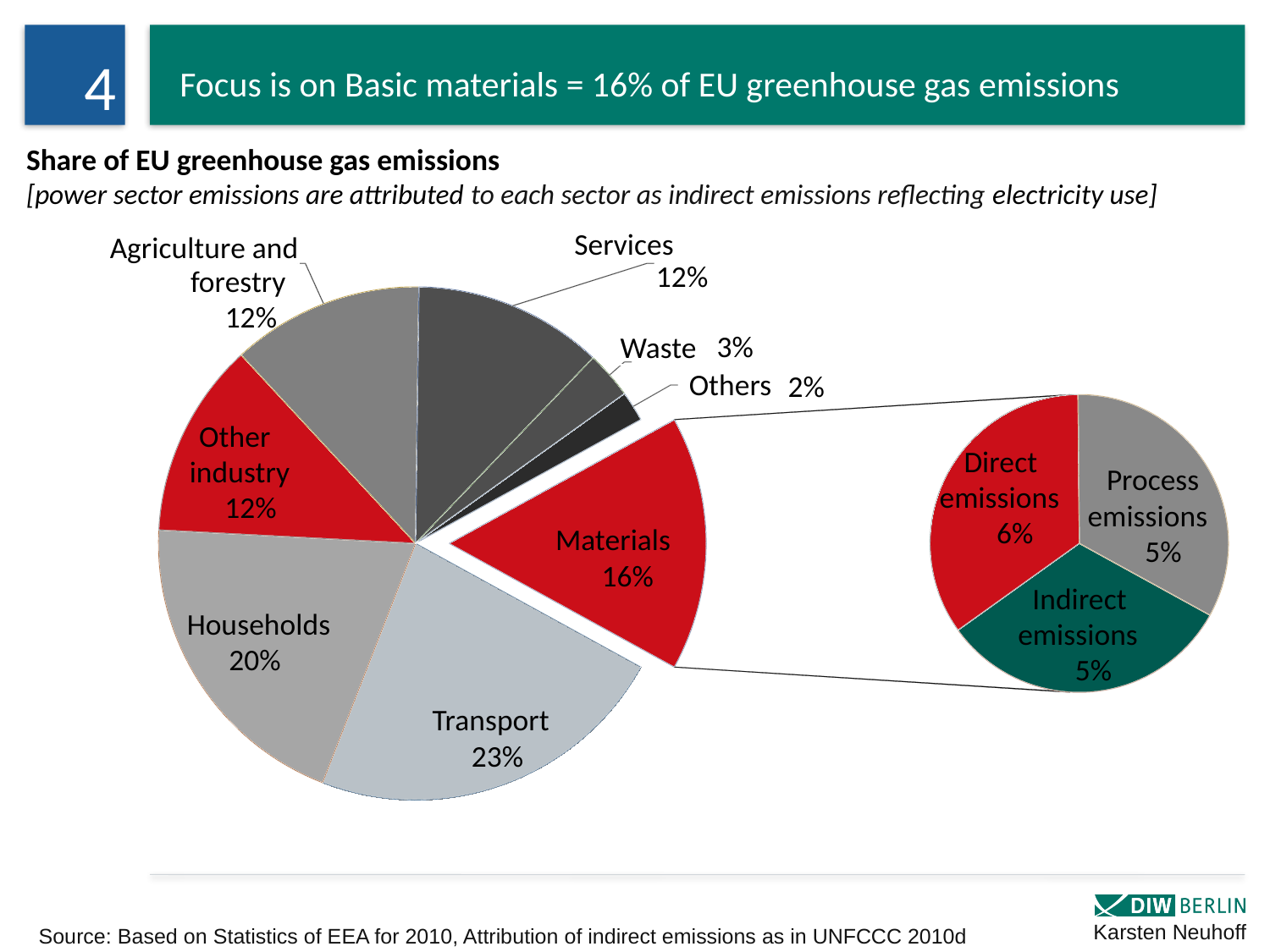

4
Focus is on Basic materials = 16% of EU greenhouse gas emissions
Share of EU greenhouse gas emissions
[power sector emissions are attributed to each sector as indirect emissions reflecting electricity use]
Services
12%
Agriculture and
forestry
12%

3%
Waste

Others
2%

Direct
Process
emissions
emissions
6%
5%

Indirect
emissions
5%

Other

industry
12%
Materials

16%
Households
20%
Transport
23%
Karsten Neuhoff
Source: Based on Statistics of EEA for 2010, Attribution of indirect emissions as in UNFCCC 2010d